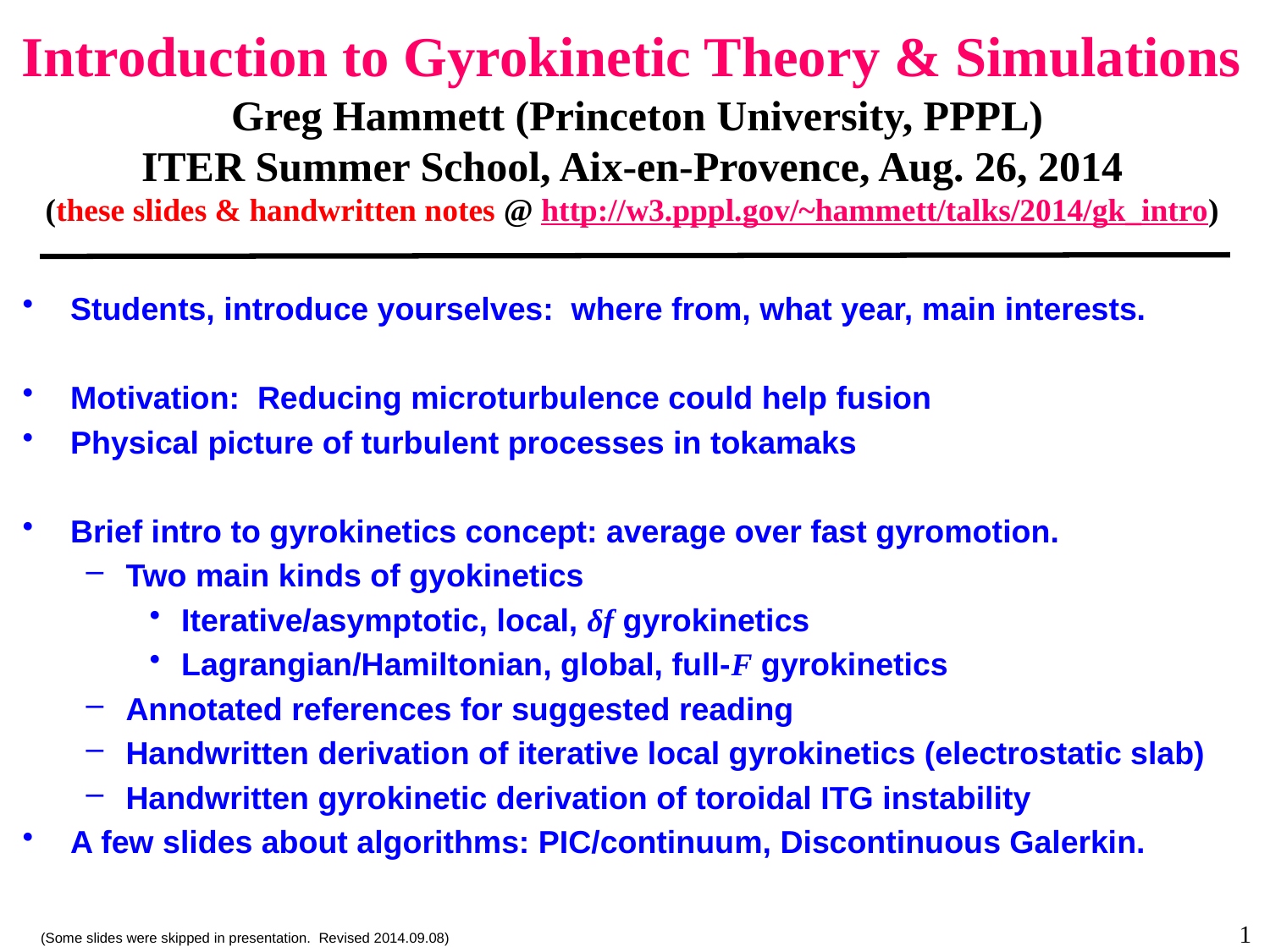

# Introduction to Gyrokinetic Theory & Simulations Greg Hammett (Princeton University, PPPL) ITER Summer School, Aix-en-Provence, Aug. 26, 2014 (these slides & handwritten notes @ http://w3.pppl.gov/~hammett/talks/2014/gk_intro)

Students, introduce yourselves:  where from, what year, main interests.

Motivation:  Reducing microturbulence could help fusion
Physical picture of turbulent processes in tokamaks

Brief intro to gyrokinetics concept: average over fast gyromotion.
Two main kinds of gyokinetics
Iterative/asymptotic, local, δf gyrokinetics
Lagrangian/Hamiltonian, global, full-F gyrokinetics
Annotated references for suggested reading
Handwritten derivation of iterative local gyrokinetics (electrostatic slab)
Handwritten gyrokinetic derivation of toroidal ITG instability
A few slides about algorithms: PIC/continuum, Discontinuous Galerkin.

1
(Some slides were skipped in presentation.  Revised 2014.09.08)